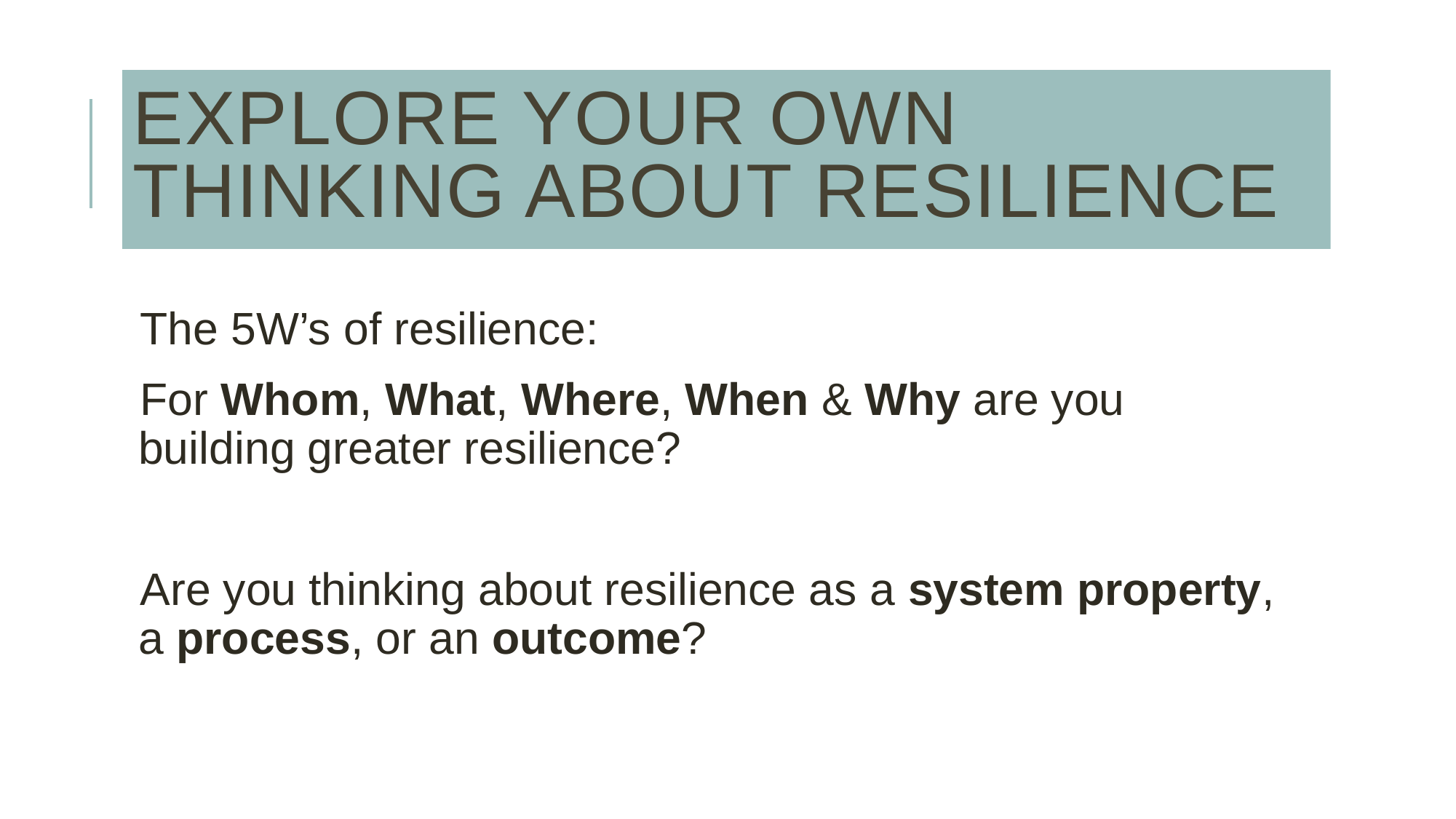

# Explore your own thinking about resilience
The 5W’s of resilience:
For Whom, What, Where, When & Why are you building greater resilience?

Are you thinking about resilience as a system property, a process, or an outcome?